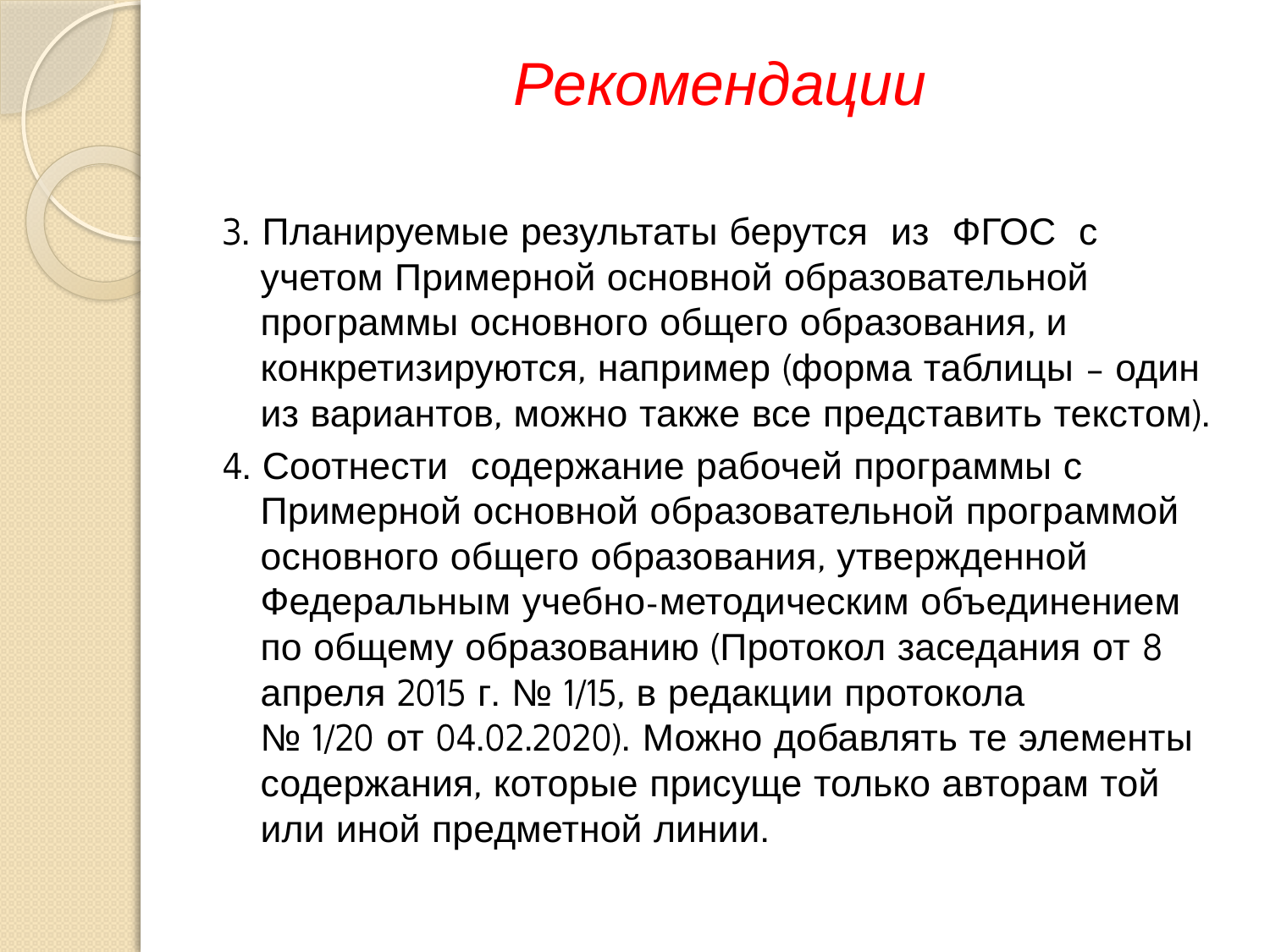

# Рекомендации
3. Планируемые результаты берутся  из  ФГОС  с  учетом Примерной основной образовательной программы основного общего образования, и конкретизируются, например (форма таблицы – один из вариантов, можно также все представить текстом).
4. Соотнести  содержание рабочей программы с Примерной основной образовательной программой основного общего образования, утвержденной Федеральным учебно-методическим объединением по общему образованию (Протокол заседания от 8 апреля 2015 г. № 1/15, в редакции протокола
№ 1/20 от 04.02.2020). Можно добавлять те элементы содержания, которые присуще только авторам той или иной предметной линии.